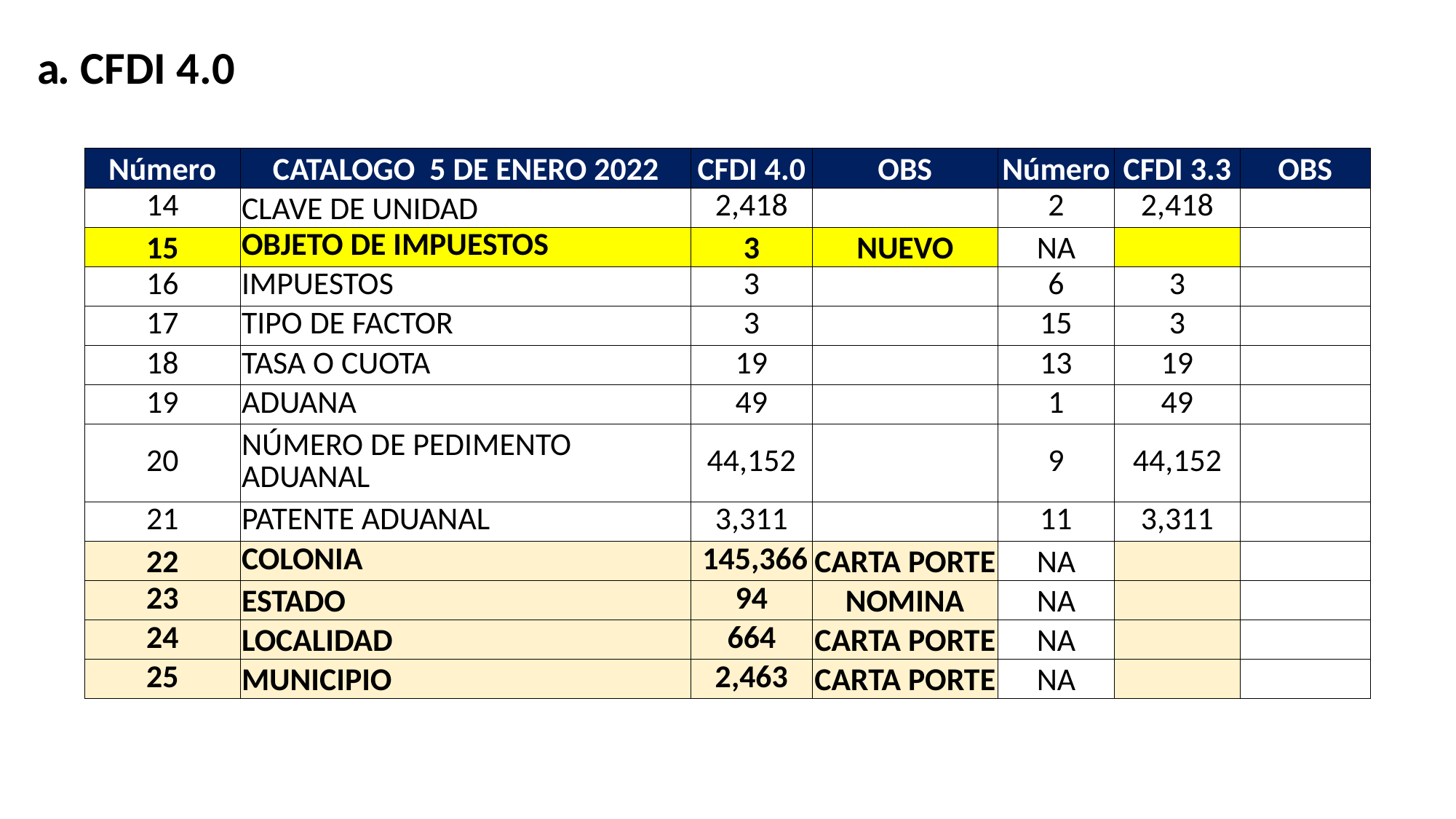

a. CFDI 4.0
| Número | CATALOGO 5 DE ENERO 2022 | CFDI 4.0 | OBS | Número | CFDI 3.3 | OBS |
| --- | --- | --- | --- | --- | --- | --- |
| 14 | CLAVE DE UNIDAD | 2,418 |  | 2 | 2,418 |  |
| 15 | OBJETO DE IMPUESTOS | 3 | NUEVO | NA |  |  |
| 16 | IMPUESTOS | 3 |  | 6 | 3 |  |
| 17 | TIPO DE FACTOR | 3 |  | 15 | 3 |  |
| 18 | TASA O CUOTA | 19 |  | 13 | 19 |  |
| 19 | ADUANA | 49 |  | 1 | 49 |  |
| 20 | NÚMERO DE PEDIMENTO ADUANAL | 44,152 |  | 9 | 44,152 |  |
| 21 | PATENTE ADUANAL | 3,311 |  | 11 | 3,311 |  |
| 22 | COLONIA | 145,366 | CARTA PORTE | NA |  |  |
| 23 | ESTADO | 94 | NOMINA | NA |  |  |
| 24 | LOCALIDAD | 664 | CARTA PORTE | NA |  |  |
| 25 | MUNICIPIO | 2,463 | CARTA PORTE | NA |  |  |